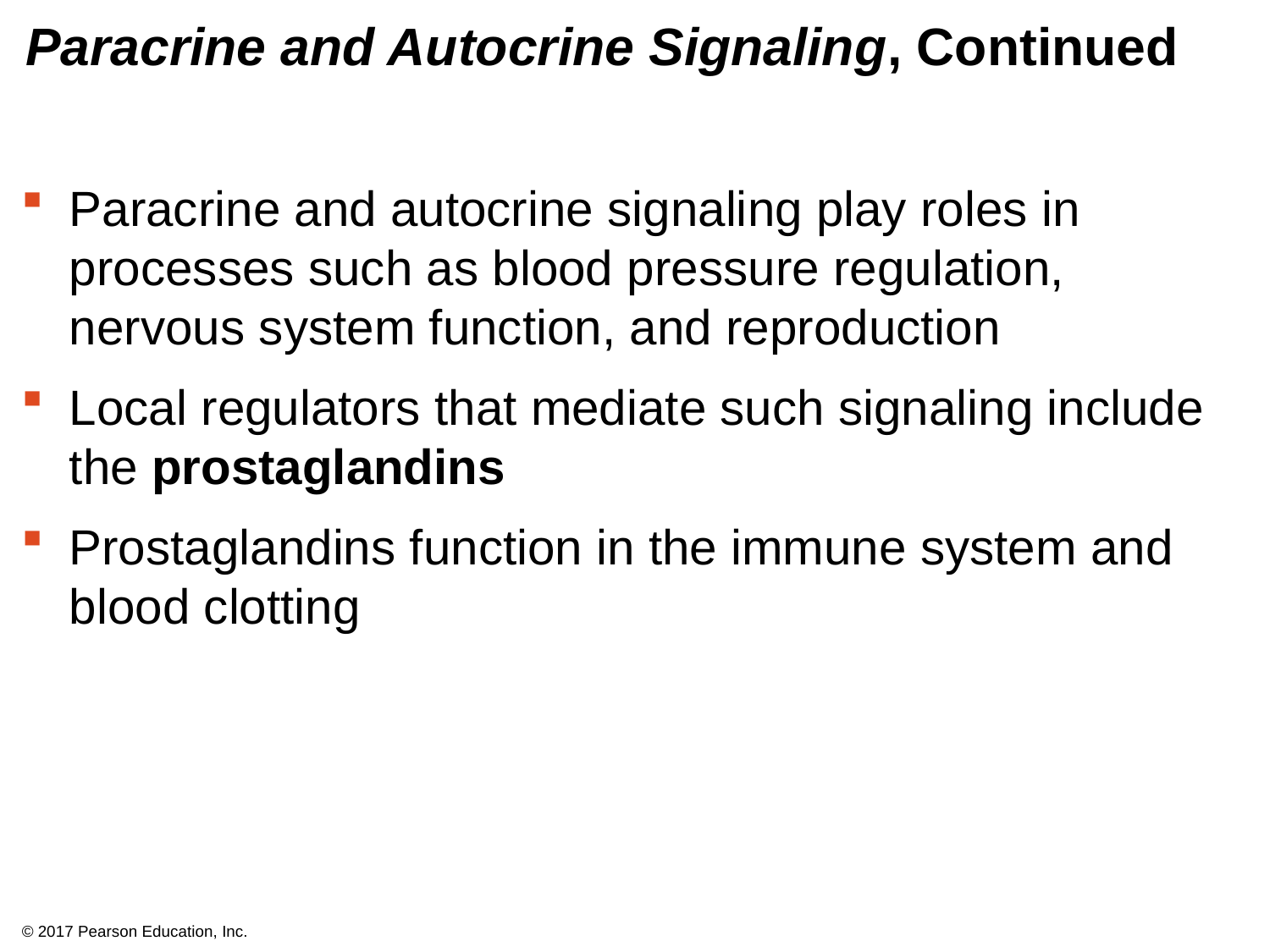

# Paracrine and Autocrine Signaling, Continued
Paracrine and autocrine signaling play roles in processes such as blood pressure regulation, nervous system function, and reproduction
Local regulators that mediate such signaling include the prostaglandins
Prostaglandins function in the immune system and blood clotting